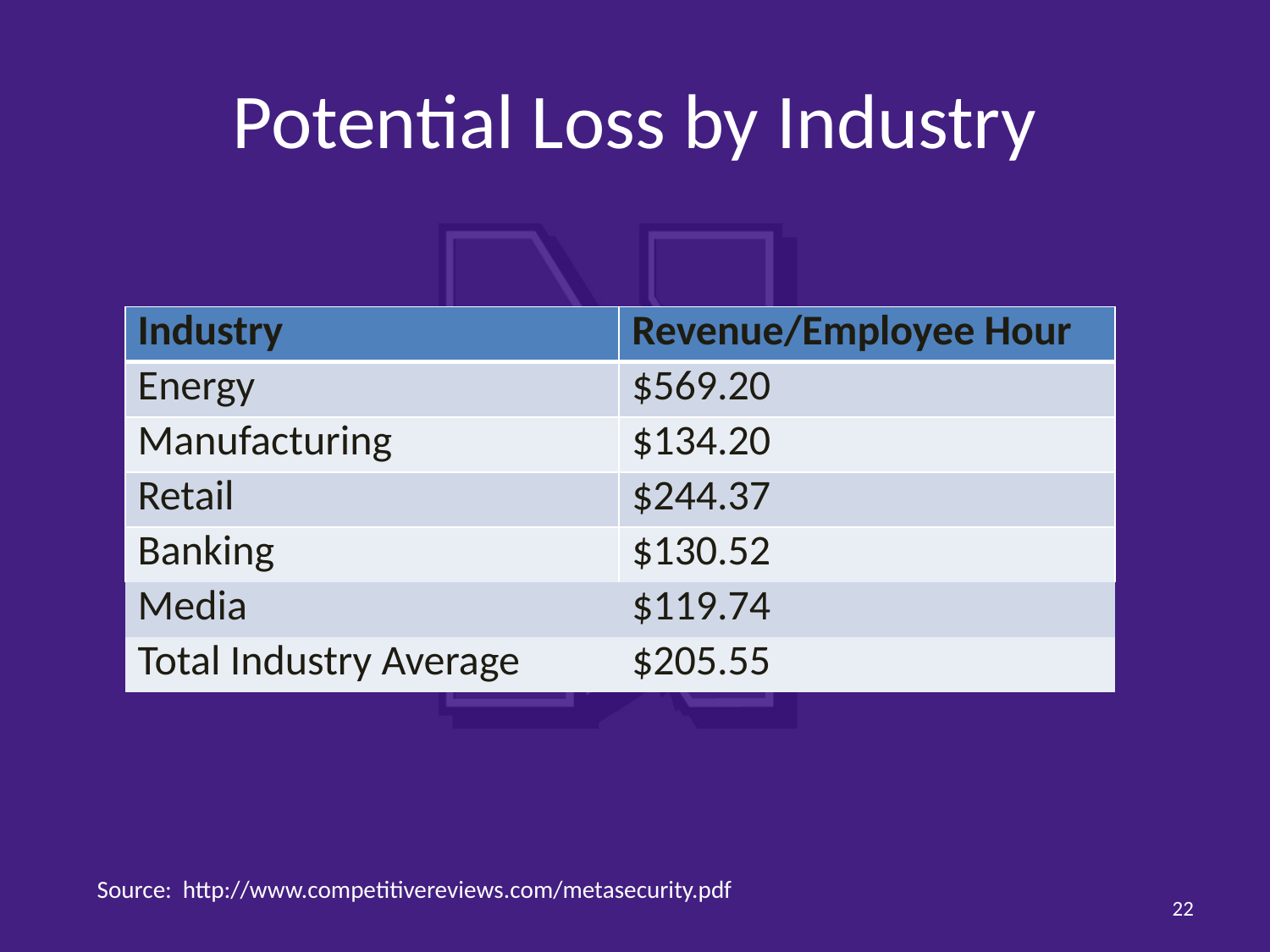

# Potential Loss by Industry
| Industry | Revenue/Employee Hour |
| --- | --- |
| Energy | $569.20 |
| Manufacturing | $134.20 |
| Retail | $244.37 |
| Banking | $130.52 |
| Media | $119.74 |
| Total Industry Average | $205.55 |
Source:  http://www.competitivereviews.com/metasecurity.pdf

22